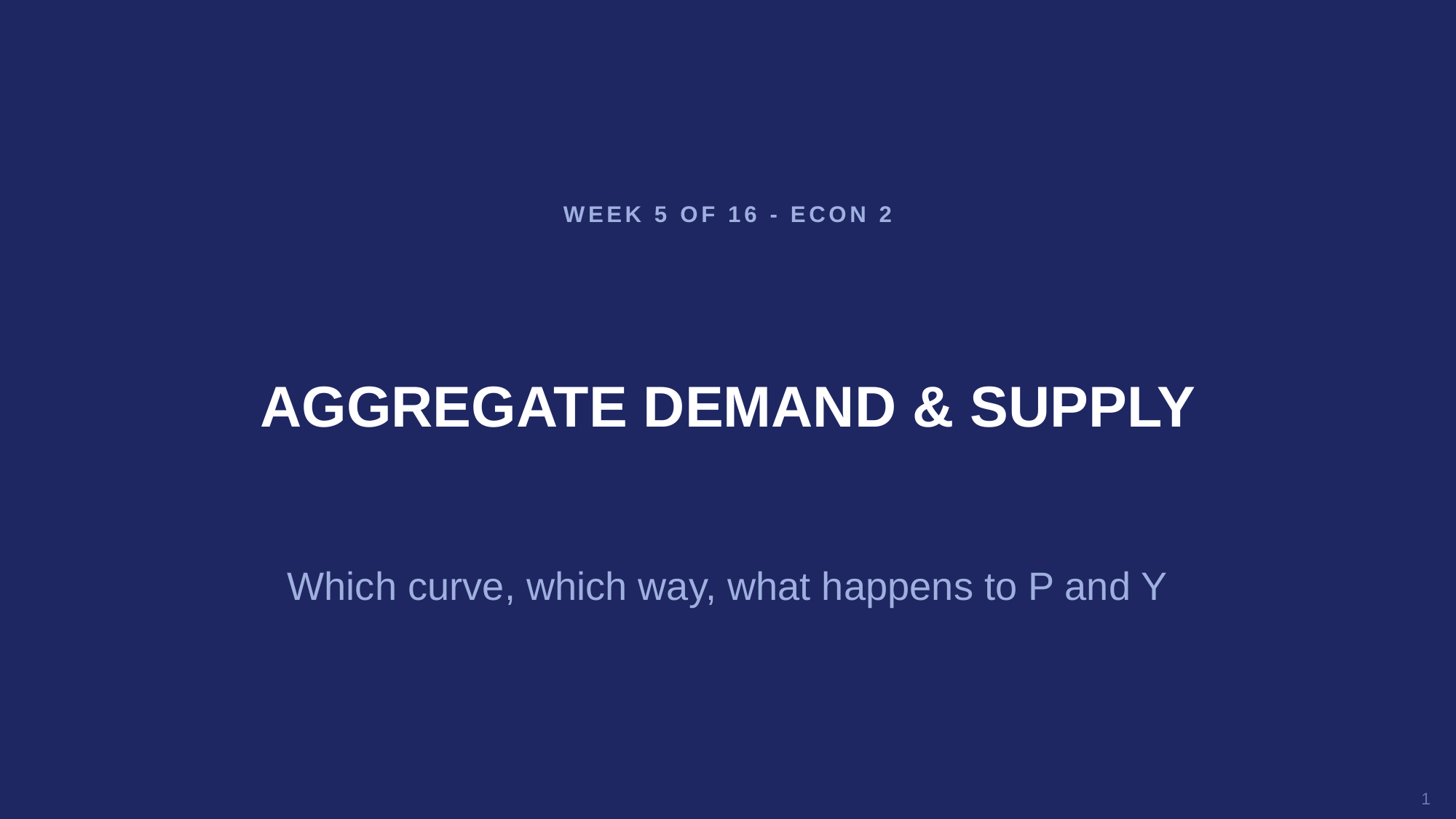

WEEK 5 OF 16 - ECON 2
AGGREGATE DEMAND & SUPPLY
Which curve, which way, what happens to P and Y
1